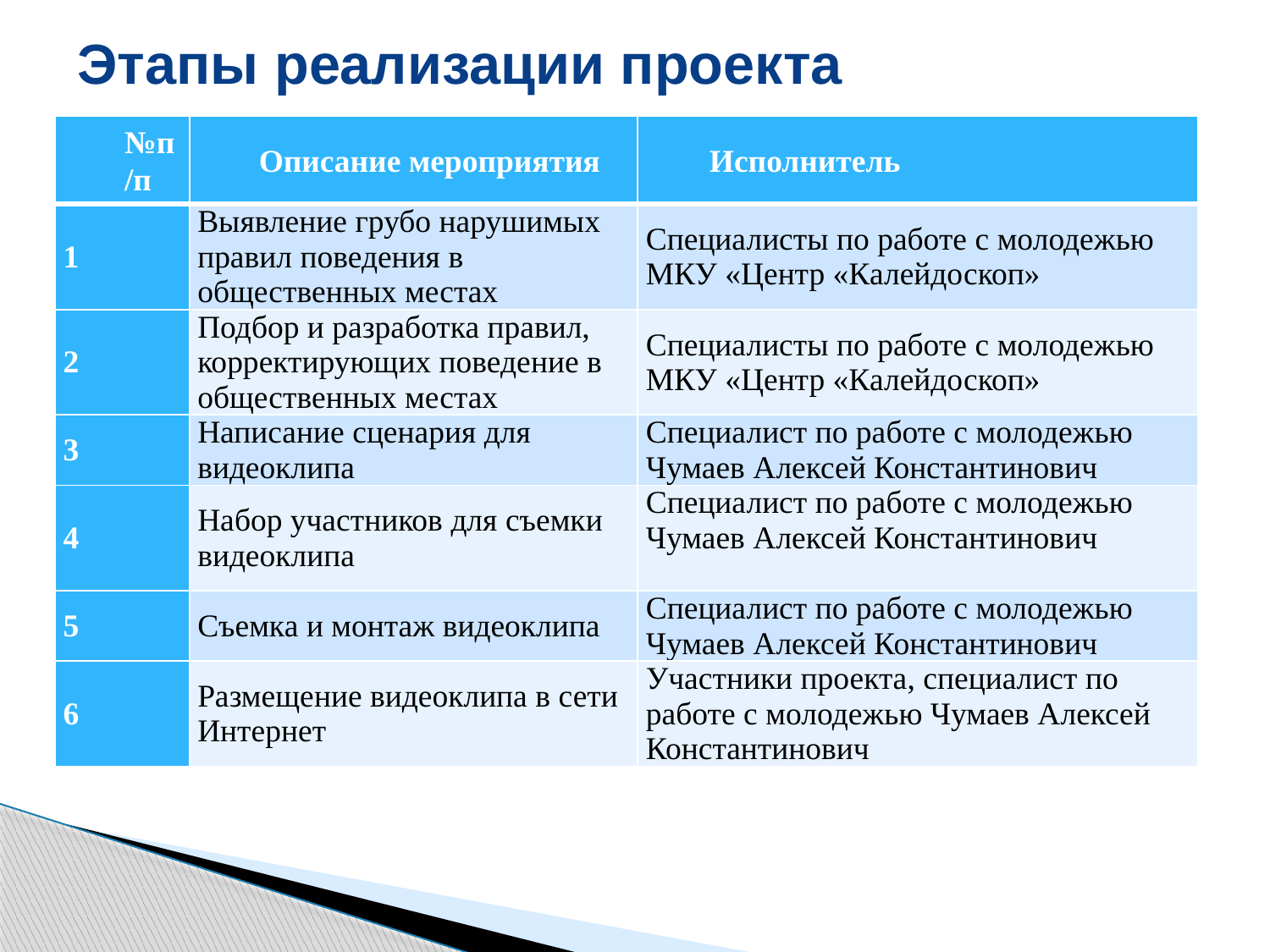

# Этапы реализации проекта
| №п/п | Описание мероприятия | Исполнитель |
| --- | --- | --- |
| 1 | Выявление грубо нарушимых правил поведения в общественных местах | Специалисты по работе с молодежью МКУ «Центр «Калейдоскоп» |
| 2 | Подбор и разработка правил, корректирующих поведение в общественных местах | Специалисты по работе с молодежью МКУ «Центр «Калейдоскоп» |
| 3 | Написание сценария для видеоклипа | Специалист по работе с молодежью Чумаев Алексей Константинович |
| 4 | Набор участников для съемки видеоклипа | Специалист по работе с молодежью Чумаев Алексей Константинович |
| 5 | Съемка и монтаж видеоклипа | Специалист по работе с молодежью Чумаев Алексей Константинович |
| 6 | Размещение видеоклипа в сети Интернет | Участники проекта, специалист по работе с молодежью Чумаев Алексей Константинович |